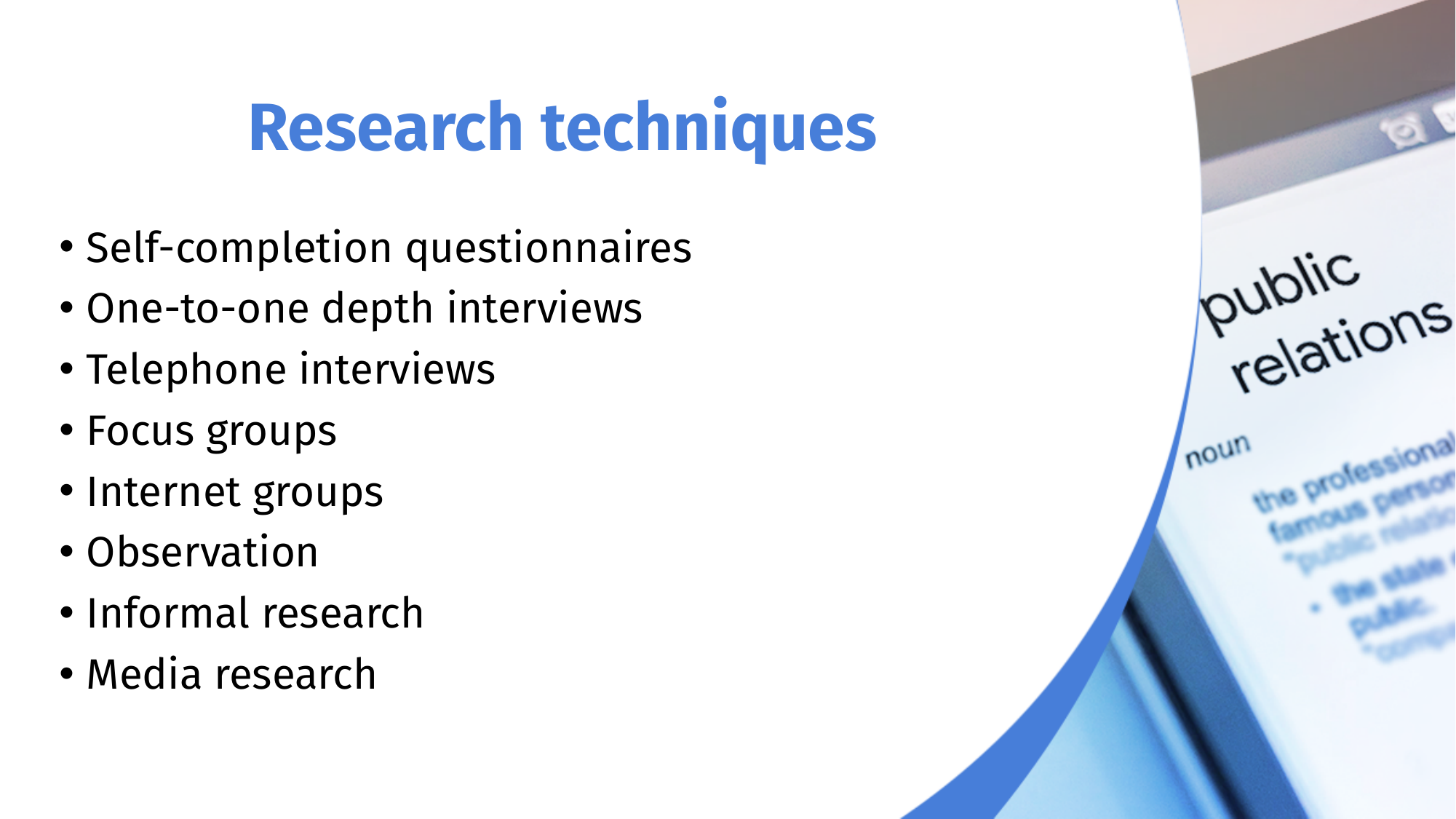

# Research techniques
Self-completion questionnaires
One-to-one depth interviews
Telephone interviews
Focus groups
Internet groups
Observation
Informal research
Media research